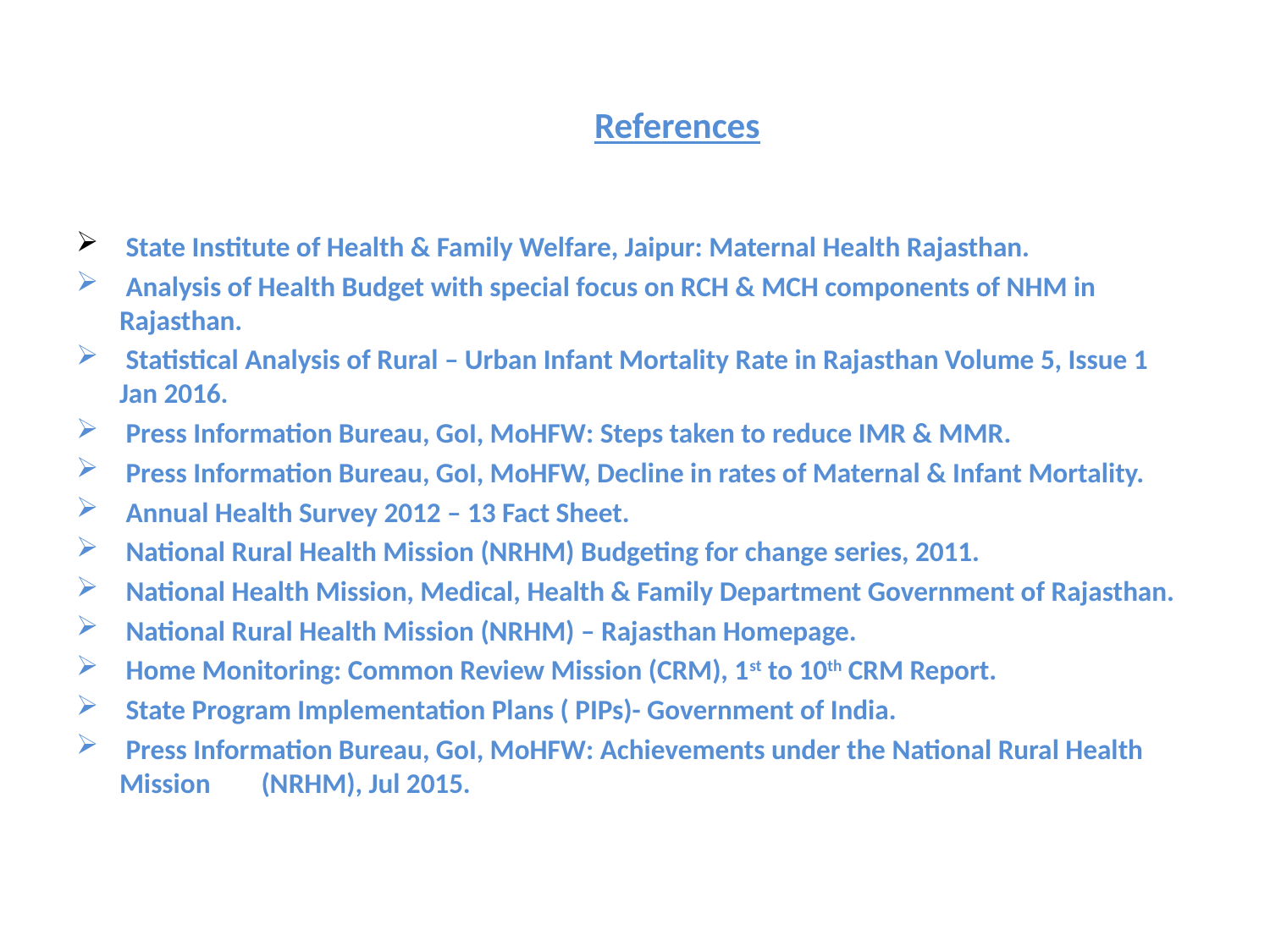

# References
 State Institute of Health & Family Welfare, Jaipur: Maternal Health Rajasthan.
 Analysis of Health Budget with special focus on RCH & MCH components of NHM in Rajasthan.
 Statistical Analysis of Rural – Urban Infant Mortality Rate in Rajasthan Volume 5, Issue 1 Jan 2016.
 Press Information Bureau, GoI, MoHFW: Steps taken to reduce IMR & MMR.
 Press Information Bureau, GoI, MoHFW, Decline in rates of Maternal & Infant Mortality.
 Annual Health Survey 2012 – 13 Fact Sheet.
 National Rural Health Mission (NRHM) Budgeting for change series, 2011.
 National Health Mission, Medical, Health & Family Department Government of Rajasthan.
 National Rural Health Mission (NRHM) – Rajasthan Homepage.
 Home Monitoring: Common Review Mission (CRM), 1st to 10th CRM Report.
 State Program Implementation Plans ( PIPs)- Government of India.
 Press Information Bureau, GoI, MoHFW: Achievements under the National Rural Health Mission        (NRHM), Jul 2015.